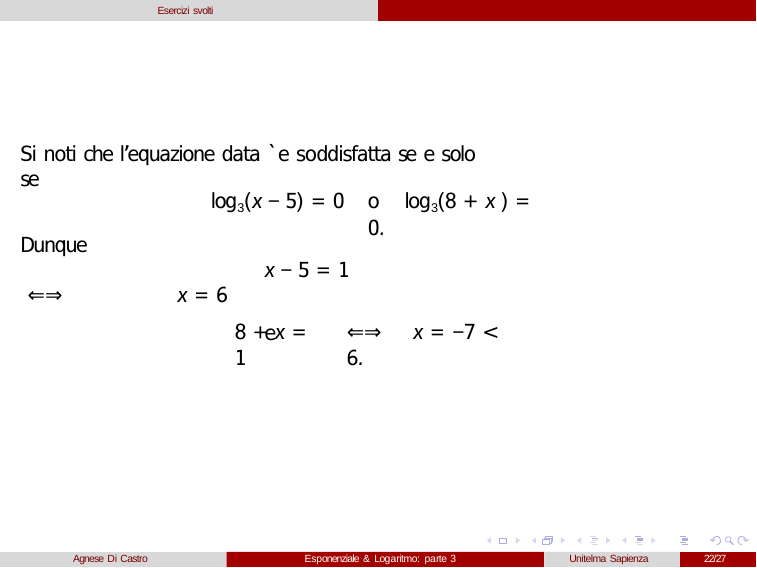

Esercizi svolti
Si noti che l’equazione data `e soddisfatta se e solo se
log3(x − 5) = 0
o	log3(8 + x ) = 0.
Dunque
x − 5 = 1	⇐⇒	x = 6
e
8 + x = 1
⇐⇒	x = −7 < 6.

Agnese Di Castro
Esponenziale & Logaritmo: parte 3
Unitelma Sapienza
22/27